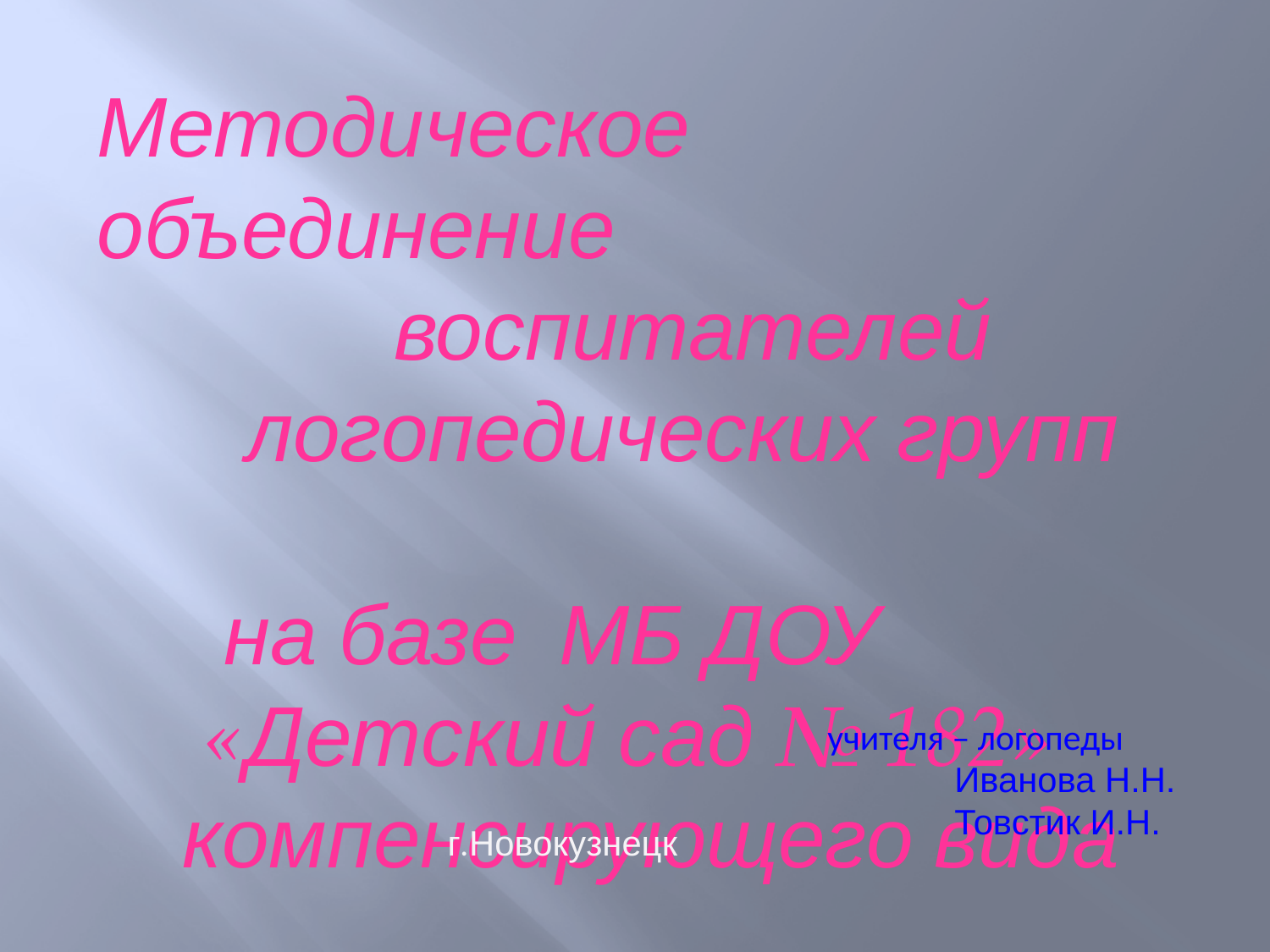

Методическое объединение
              воспитателей
       логопедических групп
      на базе  МБ ДОУ
     «Детский сад № 182»
    компенсирующего вида

учителя – логопеды
	Иванова Н.Н.
	Товстик И.Н.
   г.Новокузнецк